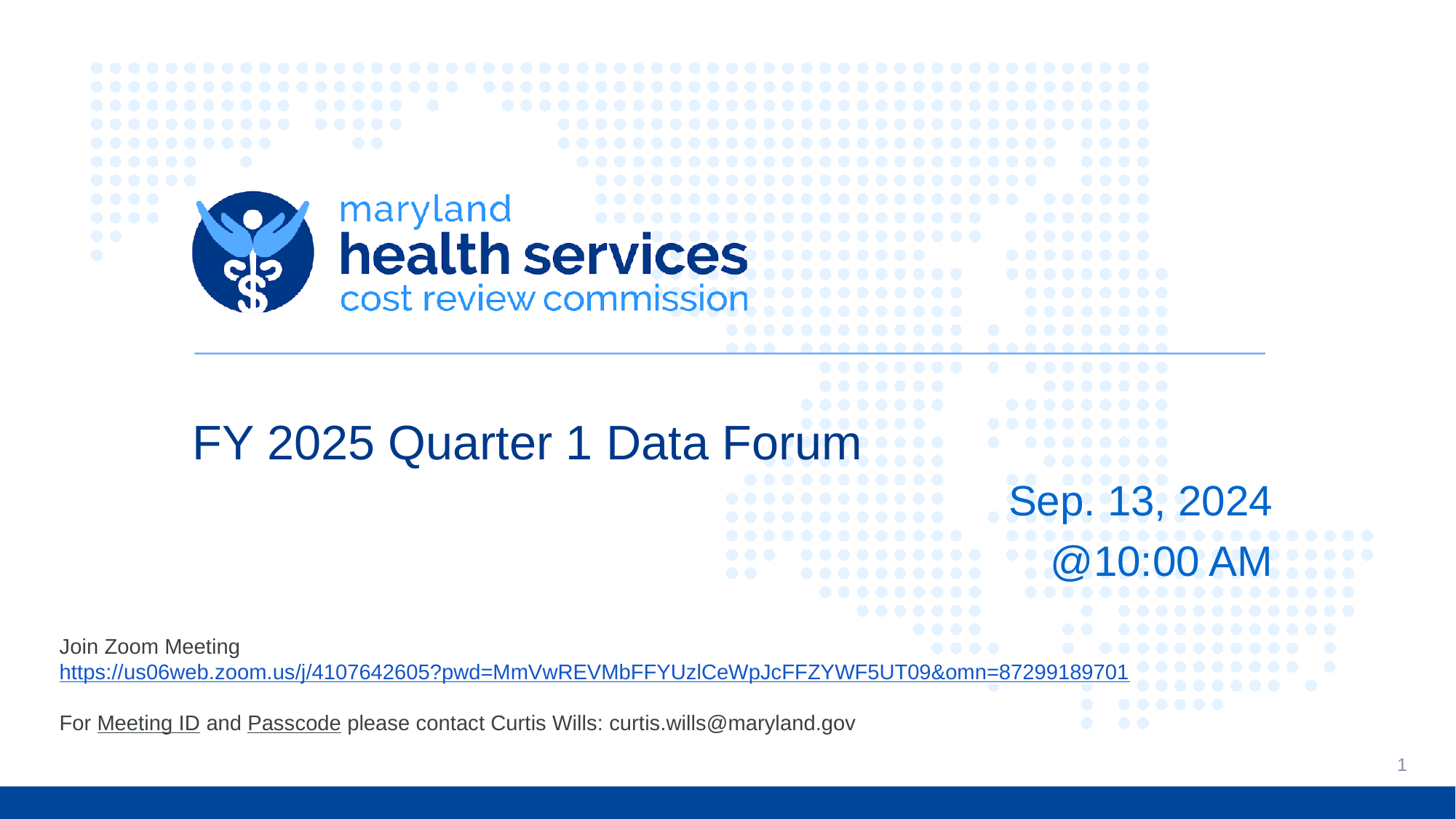

# FY 2025 Quarter 1 Data Forum
Sep. 13, 2024
@10:00 AM

Join Zoom Meeting
https://us06web.zoom.us/j/4107642605?pwd=MmVwREVMbFFYUzlCeWpJcFFZYWF5UT09&omn=87299189701

For Meeting ID and Passcode please contact Curtis Wills: curtis.wills@maryland.gov
1